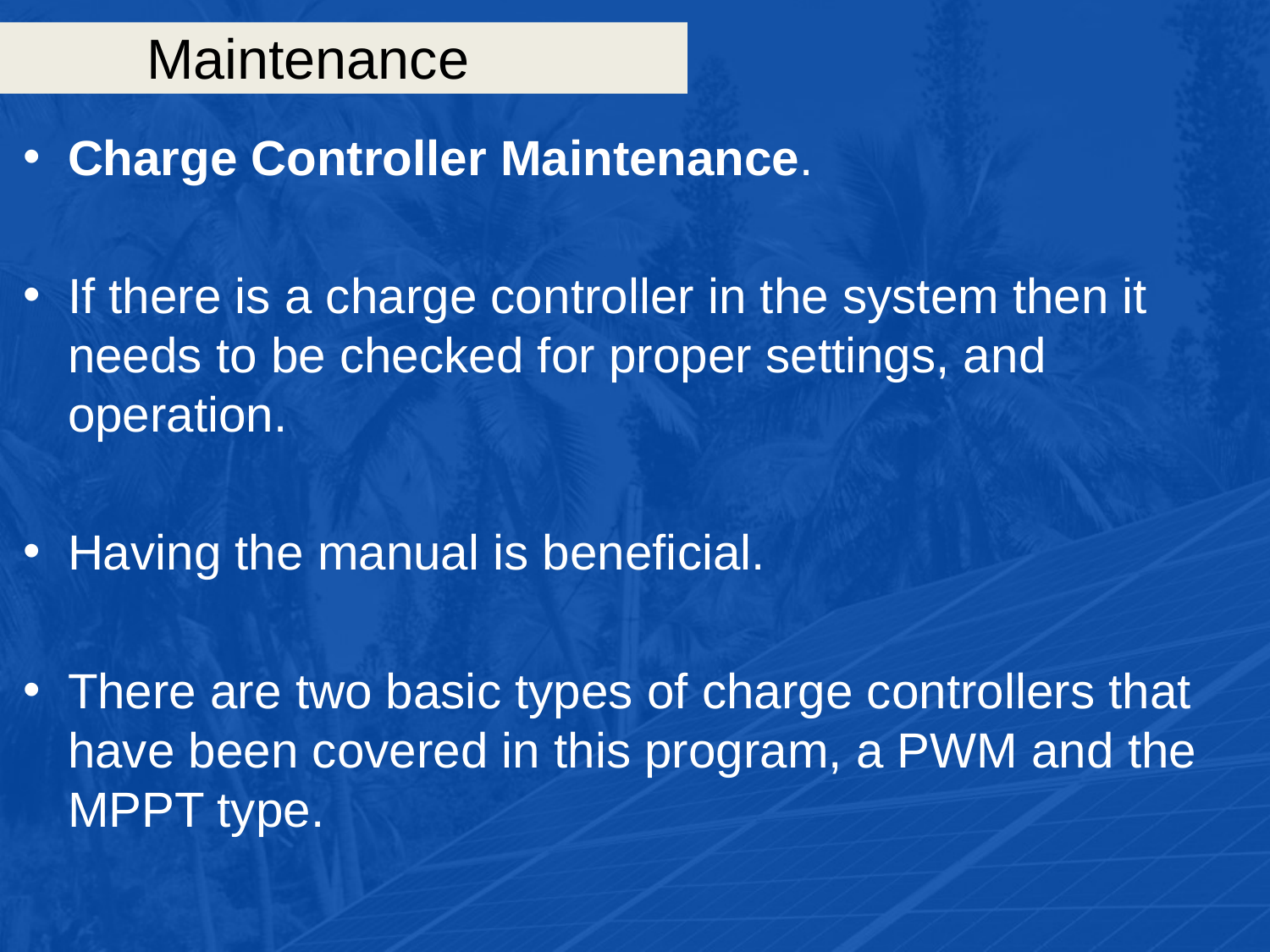

# Maintenance
Charge Controller Maintenance.

If there is a charge controller in the system then it needs to be checked for proper settings, and operation.

Having the manual is beneficial.

There are two basic types of charge controllers that have been covered in this program, a PWM and the MPPT type.